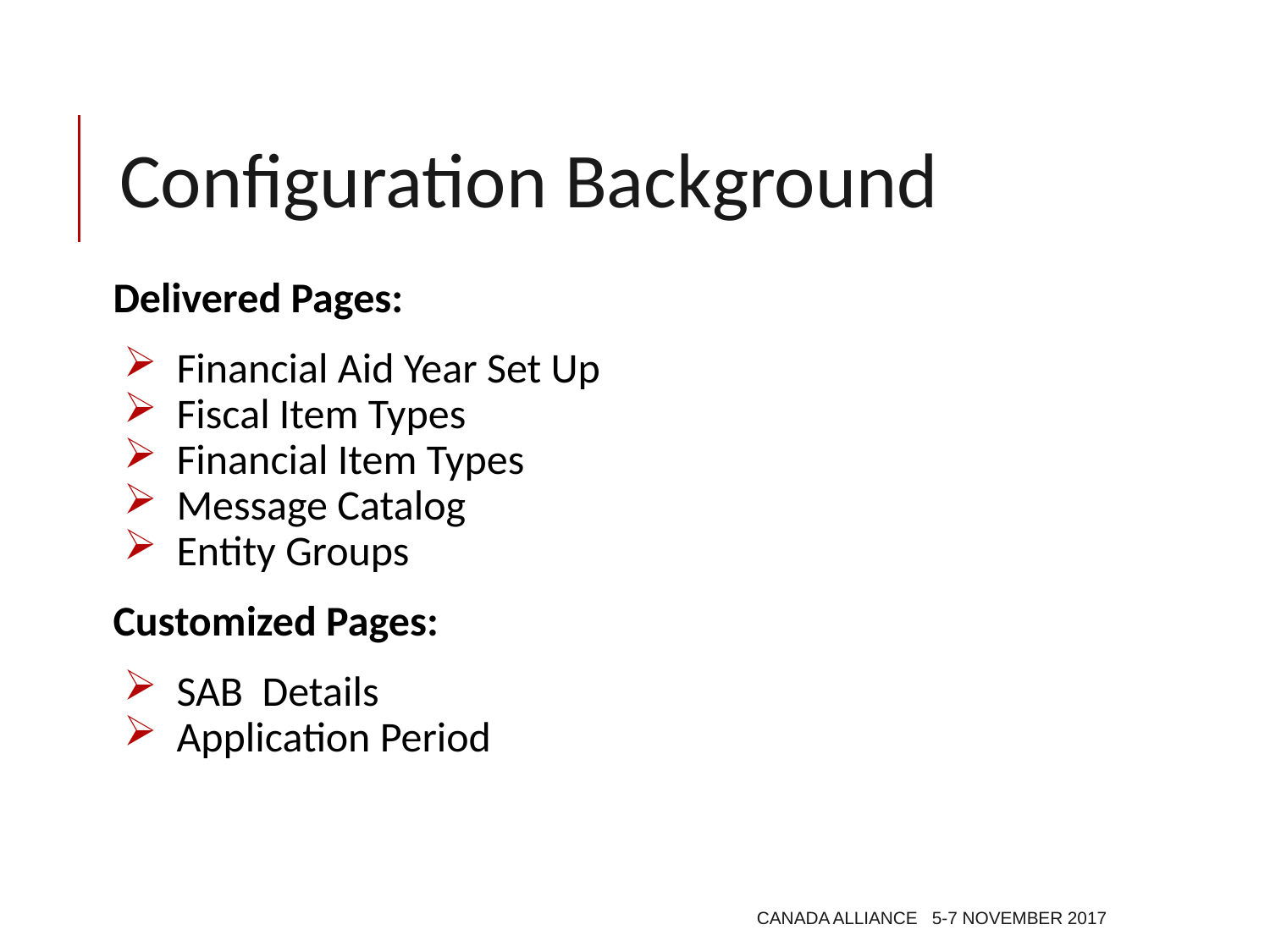

# Configuration Background
Delivered Pages:
Financial Aid Year Set Up
Fiscal Item Types
Financial Item Types
Message Catalog
Entity Groups
Customized Pages:
SAB  Details
Application Period
CANADA ALLIANCE   5-7 NOVEMBER 2017